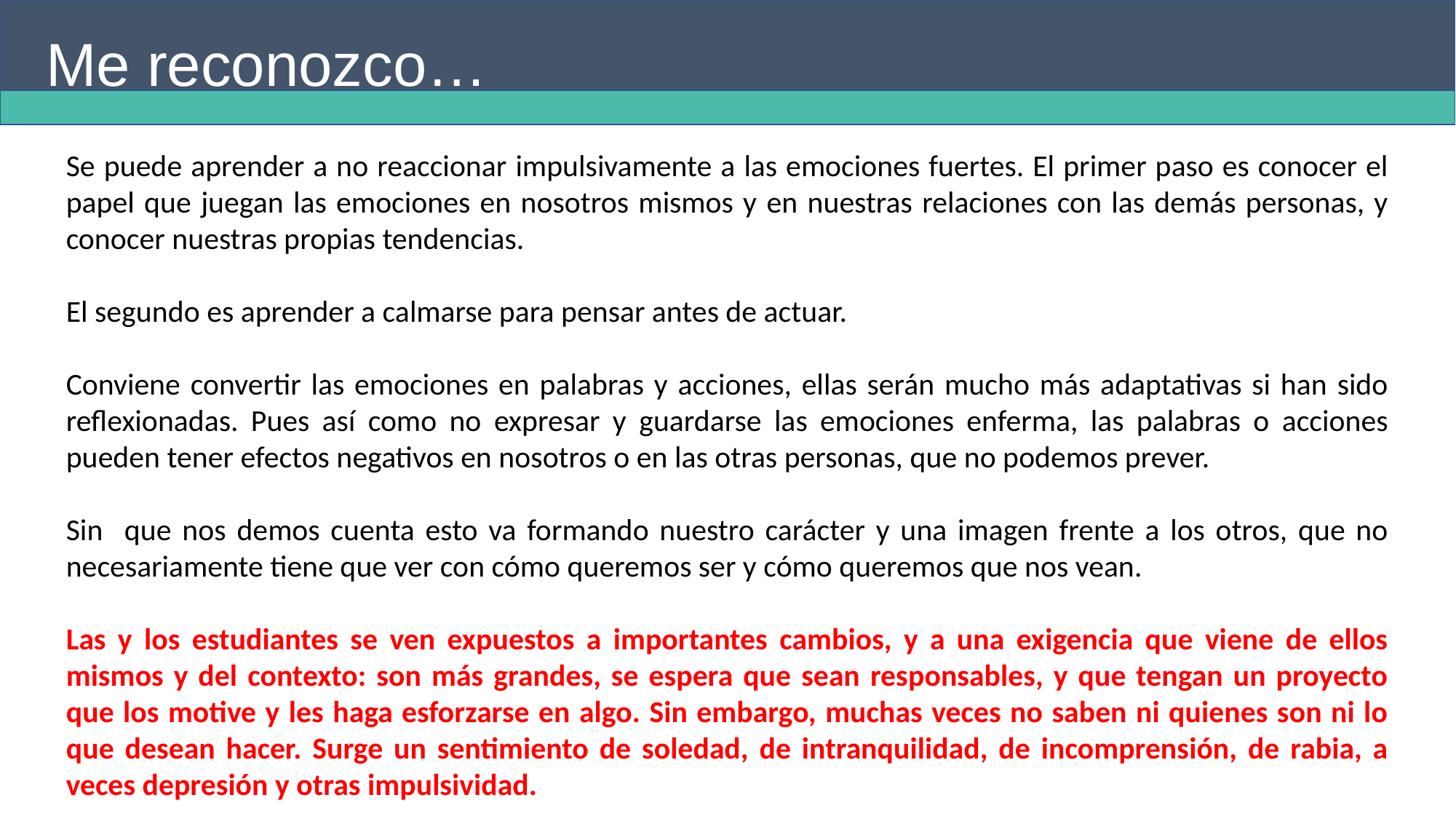

Me reconozco…

Se puede aprender a no reaccionar impulsivamente a las emociones fuertes. El primer paso es conocer el papel que juegan las emociones en nosotros mismos y en nuestras relaciones con las demás personas, y conocer nuestras propias tendencias.

El segundo es aprender a calmarse para pensar antes de actuar.

Conviene convertir las emociones en palabras y acciones, ellas serán mucho más adaptativas si han sido reflexionadas. Pues así como no expresar y guardarse las emociones enferma, las palabras o acciones pueden tener efectos negativos en nosotros o en las otras personas, que no podemos prever.

Sin  que nos demos cuenta esto va formando nuestro carácter y una imagen frente a los otros, que no necesariamente tiene que ver con cómo queremos ser y cómo queremos que nos vean.

Las y los estudiantes se ven expuestos a importantes cambios, y a una exigencia que viene de ellos mismos y del contexto: son más grandes, se espera que sean responsables, y que tengan un proyecto que los motive y les haga esforzarse en algo. Sin embargo, muchas veces no saben ni quienes son ni lo que desean hacer. Surge un sentimiento de soledad, de intranquilidad, de incomprensión, de rabia, a veces depresión y otras impulsividad.